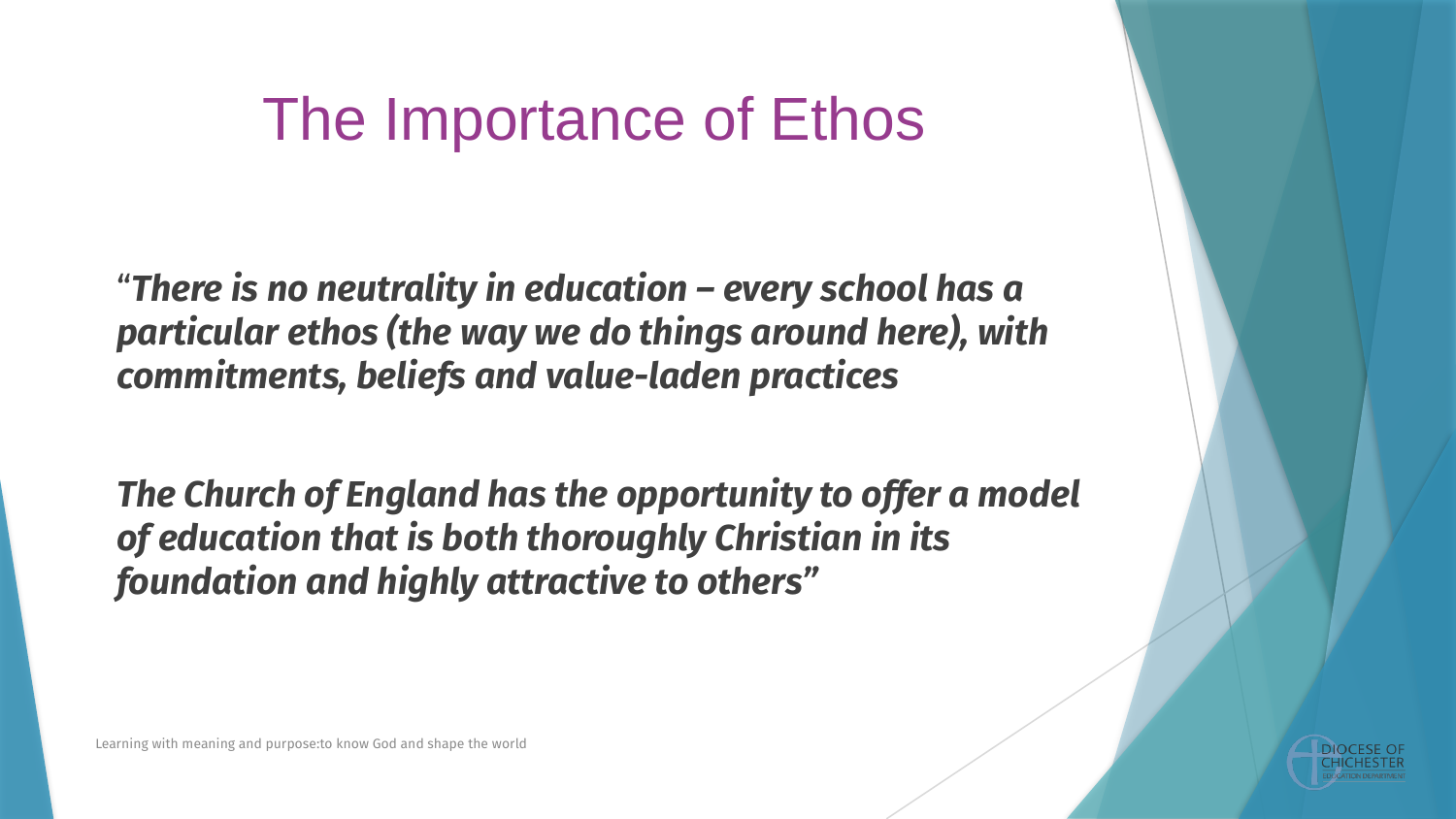

# The Importance of Ethos
“There is no neutrality in education – every school has a particular ethos (the way we do things around here), with commitments, beliefs and value-laden practices

The Church of England has the opportunity to offer a model of education that is both thoroughly Christian in its foundation and highly attractive to others”
Learning with meaning and purpose:to know God and shape the world